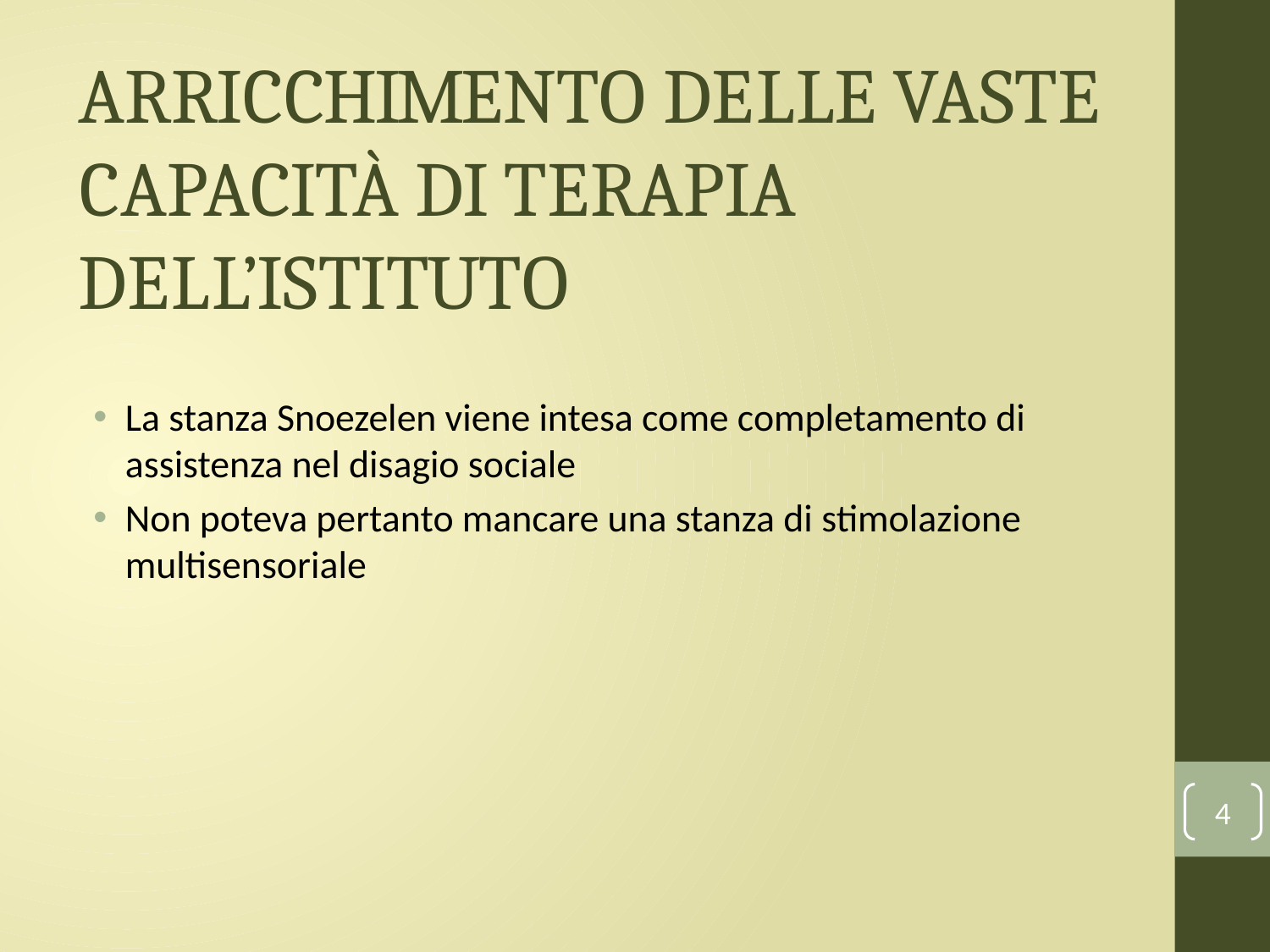

# ARRICCHIMENTO DELLE VASTE CAPACITÀ DI TERAPIA DELL’ISTITUTO
La stanza Snoezelen viene intesa come completamento di assistenza nel disagio sociale
Non poteva pertanto mancare una stanza di stimolazione multisensoriale
4